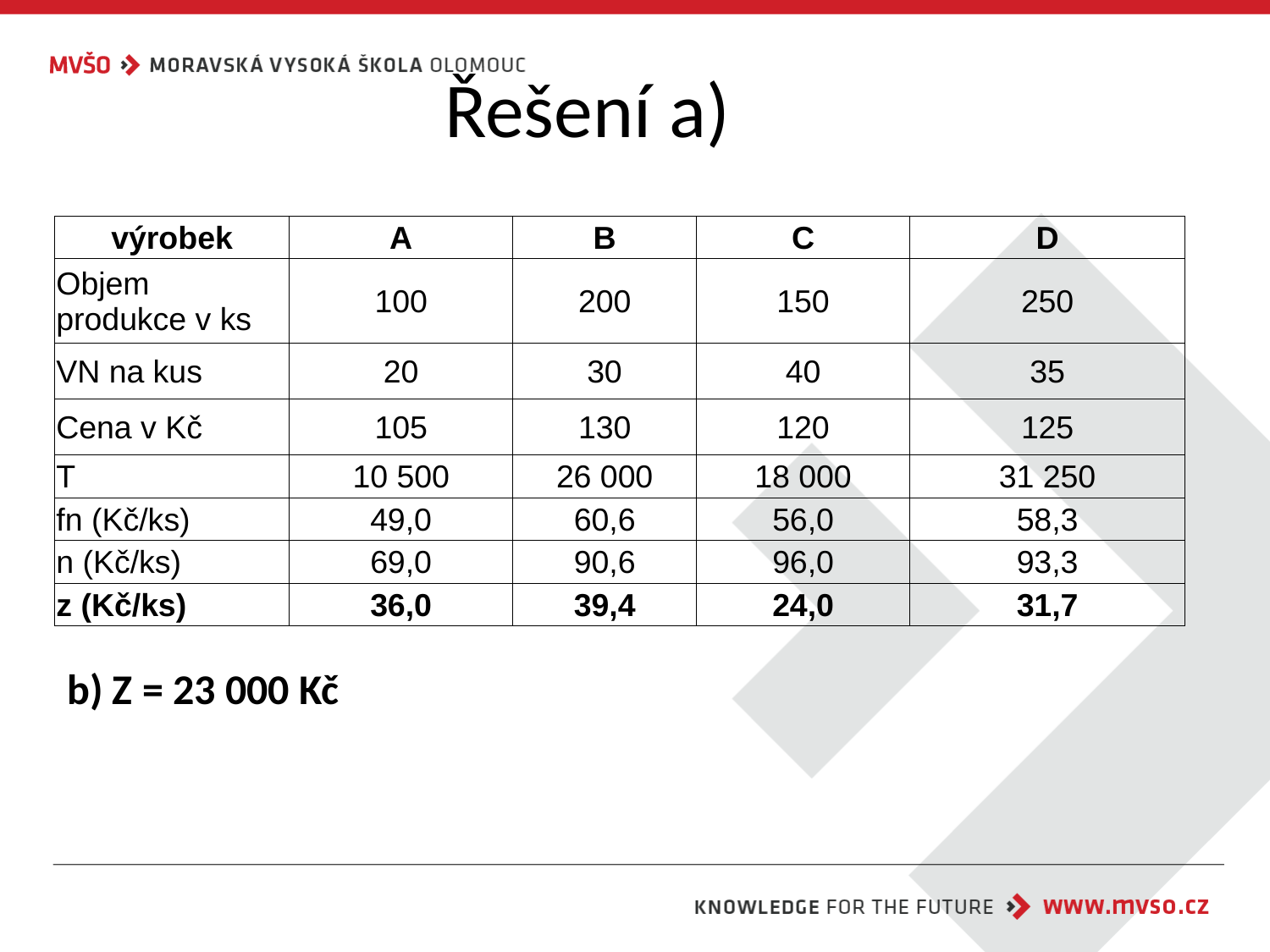

# Řešení a)
| výrobek | A | B | C | D |
| --- | --- | --- | --- | --- |
| Objem produkce v ks | 100 | 200 | 150 | 250 |
| VN na kus | 20 | 30 | 40 | 35 |
| Cena v Kč | 105 | 130 | 120 | 125 |
| T | 10 500 | 26 000 | 18 000 | 31 250 |
| fn (Kč/ks) | 49,0 | 60,6 | 56,0 | 58,3 |
| n (Kč/ks) | 69,0 | 90,6 | 96,0 | 93,3 |
| z (Kč/ks) | 36,0 | 39,4 | 24,0 | 31,7 |
b) Z = 23 000 Kč